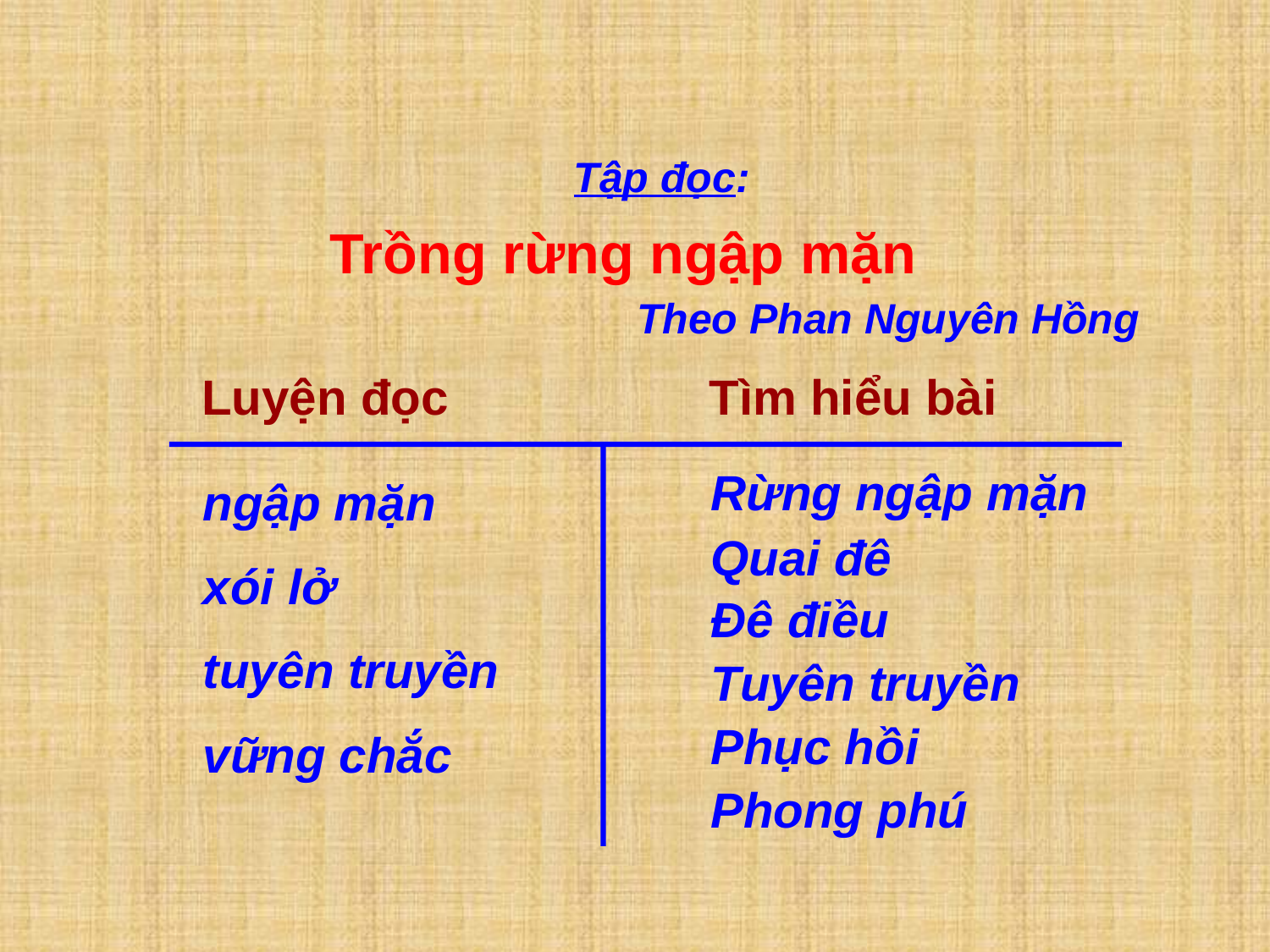

Tập đọc:
Trồng rừng ngập mặn
Theo Phan Nguyên Hồng
   Luyện đọc                   Tìm hiểu bài

Rừng ngập mặn
ngập mặn
xói lở
tuyên truyền
vững chắc
Quai đê
Đê điều
Tuyên truyền
Phục hồi
Phong phú